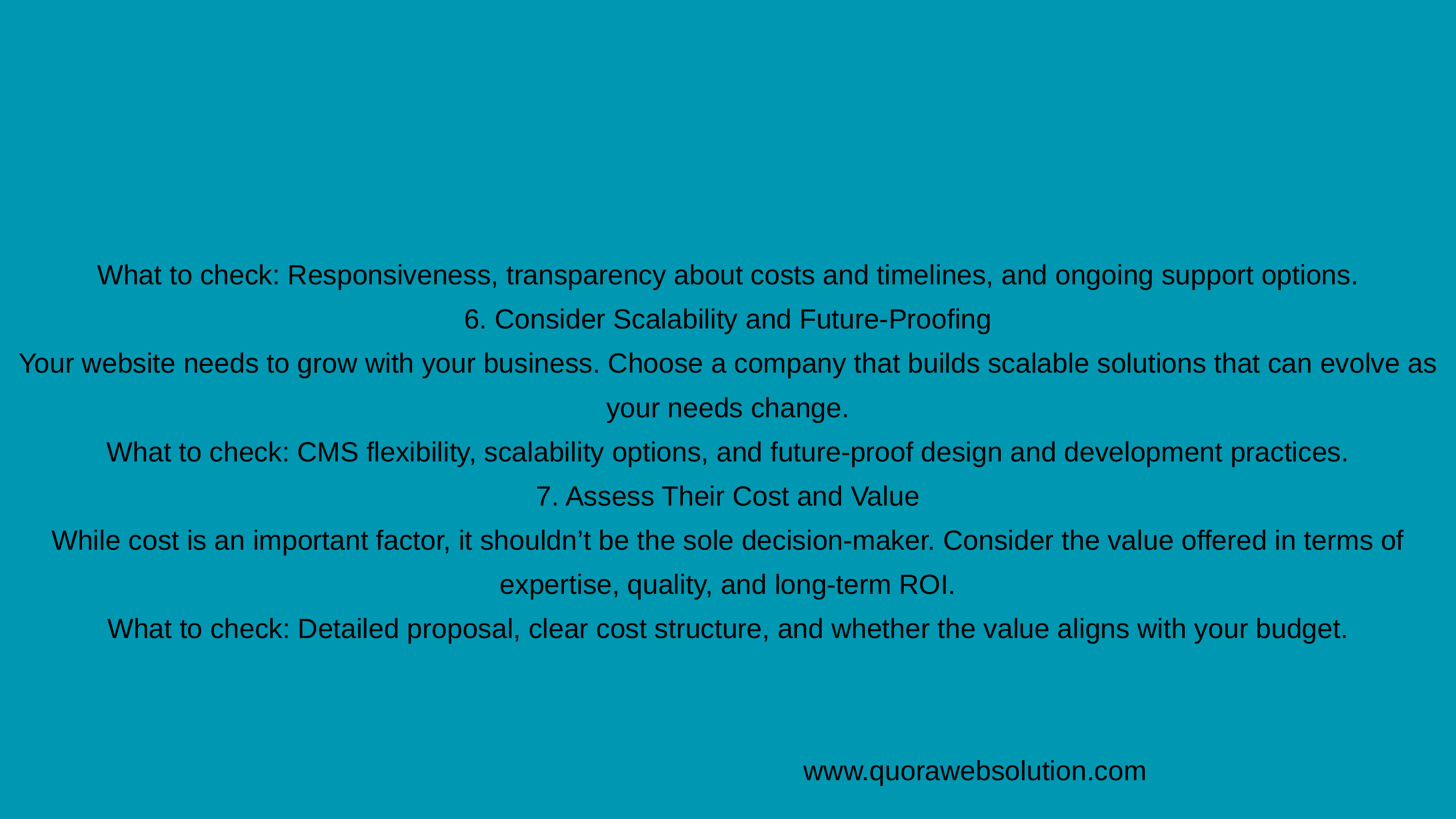

What to check: Responsiveness, transparency about costs and timelines, and ongoing support options.
6. Consider Scalability and Future-Proofing
Your website needs to grow with your business. Choose a company that builds scalable solutions that can evolve as your needs change.
What to check: CMS flexibility, scalability options, and future-proof design and development practices.
7. Assess Their Cost and Value
While cost is an important factor, it shouldn’t be the sole decision-maker. Consider the value offered in terms of expertise, quality, and long-term ROI.
What to check: Detailed proposal, clear cost structure, and whether the value aligns with your budget.
www.quorawebsolution.com